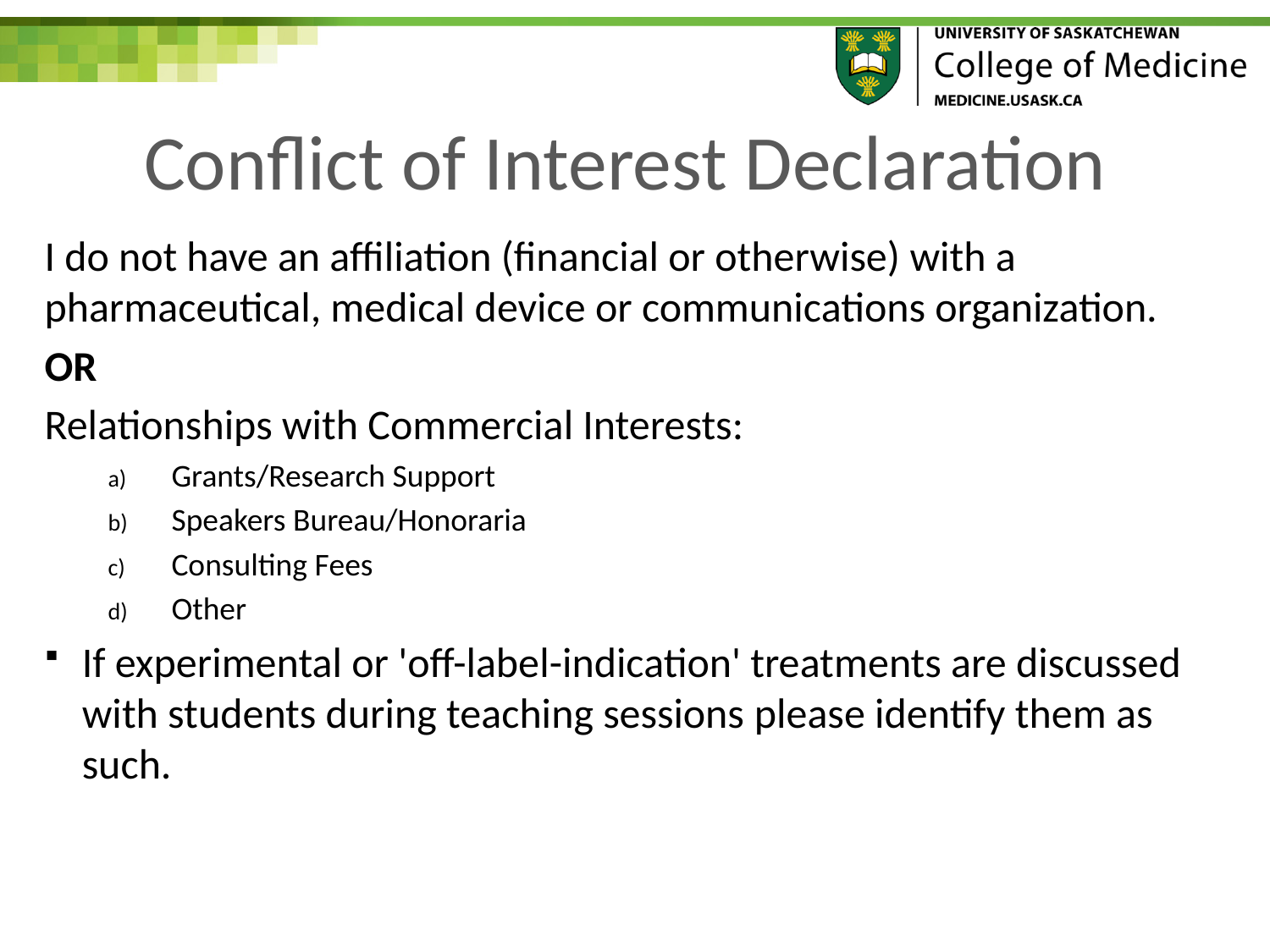

# Conflict of Interest Declaration
I do not have an affiliation (financial or otherwise) with a pharmaceutical, medical device or communications organization.
OR
Relationships with Commercial Interests:
Grants/Research Support
Speakers Bureau/Honoraria
Consulting Fees
Other
If experimental or 'off-label-indication' treatments are discussed with students during teaching sessions please identify them as such.